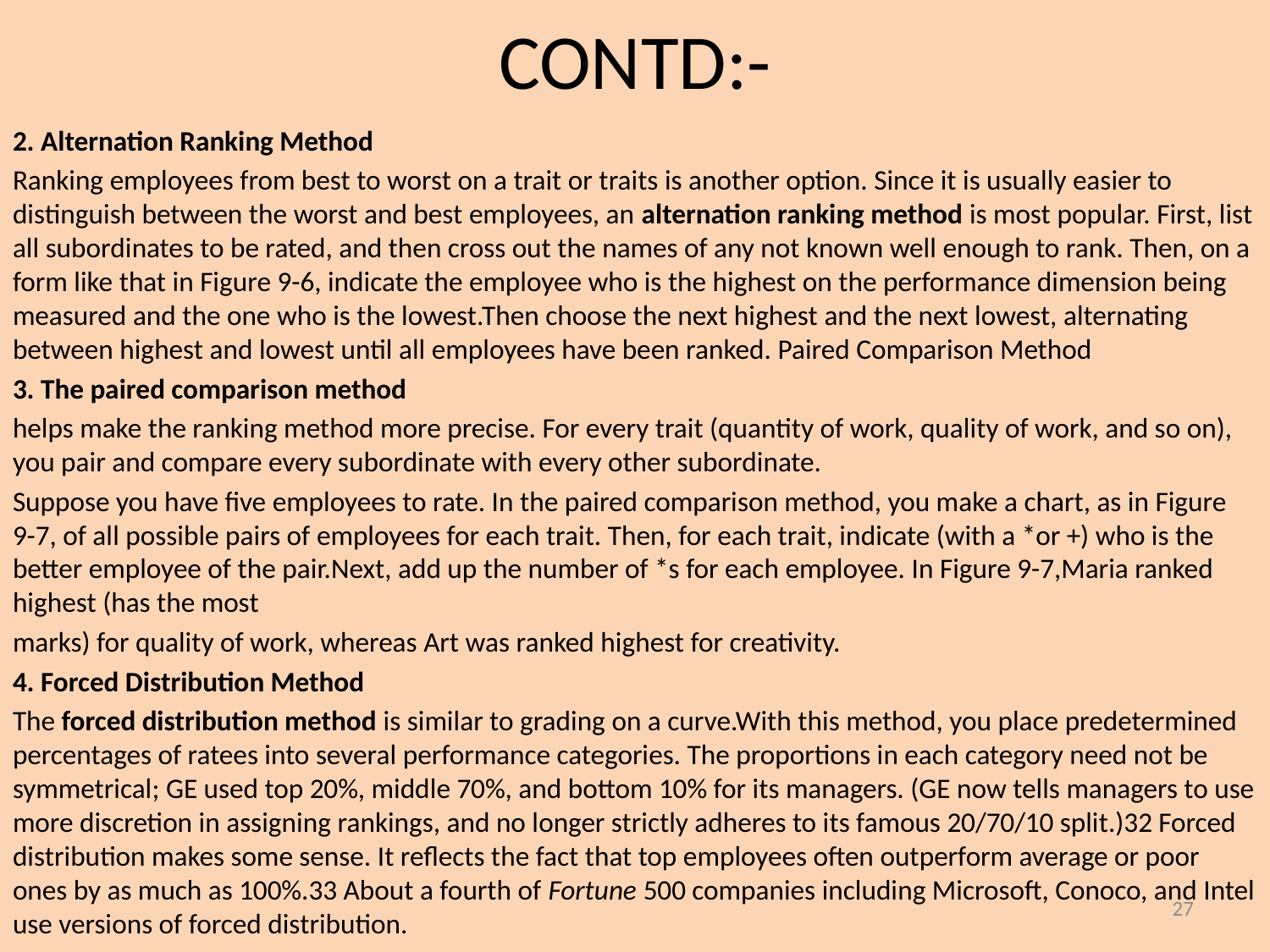

# CONTD:-
2. Alternation Ranking Method
Ranking employees from best to worst on a trait or traits is another option. Since it is usually easier to distinguish between the worst and best employees, an alternation ranking method is most popular. First, list all subordinates to be rated, and then cross out the names of any not known well enough to rank. Then, on a form like that in Figure 9-6, indicate the employee who is the highest on the performance dimension being measured and the one who is the lowest.Then choose the next highest and the next lowest, alternating between highest and lowest until all employees have been ranked. Paired Comparison Method
3. The paired comparison method
helps make the ranking method more precise. For every trait (quantity of work, quality of work, and so on), you pair and compare every subordinate with every other subordinate.
Suppose you have five employees to rate. In the paired comparison method, you make a chart, as in Figure 9-7, of all possible pairs of employees for each trait. Then, for each trait, indicate (with a *or +) who is the better employee of the pair.Next, add up the number of *s for each employee. In Figure 9-7,Maria ranked highest (has the most
marks) for quality of work, whereas Art was ranked highest for creativity.
4. Forced Distribution Method
The forced distribution method is similar to grading on a curve.With this method, you place predetermined percentages of ratees into several performance categories. The proportions in each category need not be symmetrical; GE used top 20%, middle 70%, and bottom 10% for its managers. (GE now tells managers to use more discretion in assigning rankings, and no longer strictly adheres to its famous 20/70/10 split.)32 Forced distribution makes some sense. It reflects the fact that top employees often outperform average or poor ones by as much as 100%.33 About a fourth of Fortune 500 companies including Microsoft, Conoco, and Intel use versions of forced distribution.
27